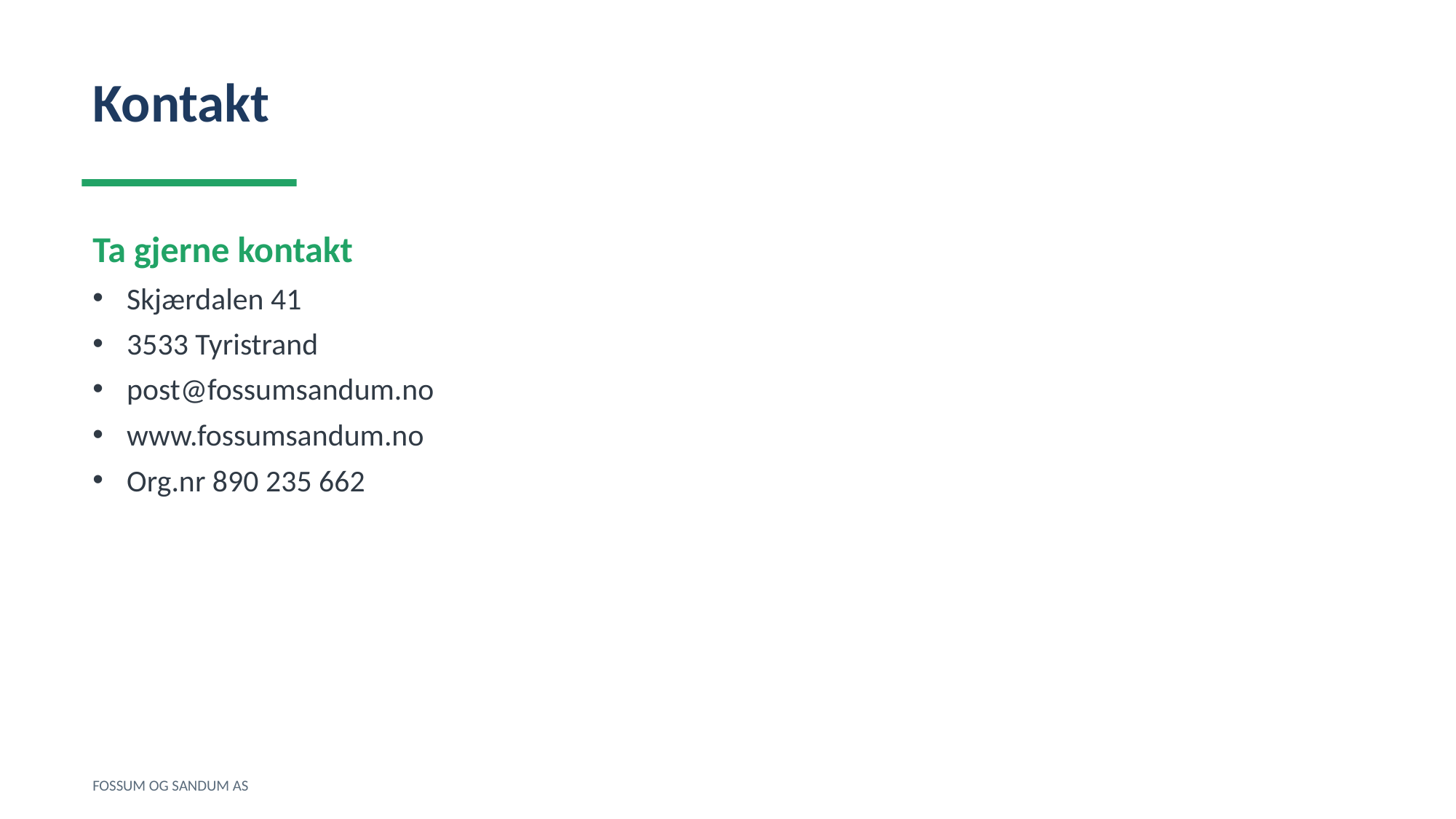

Kontakt

Ta gjerne kontakt
Skjærdalen 41
3533 Tyristrand
post@fossumsandum.no
www.fossumsandum.no
Org.nr 890 235 662
FOSSUM OG SANDUM AS